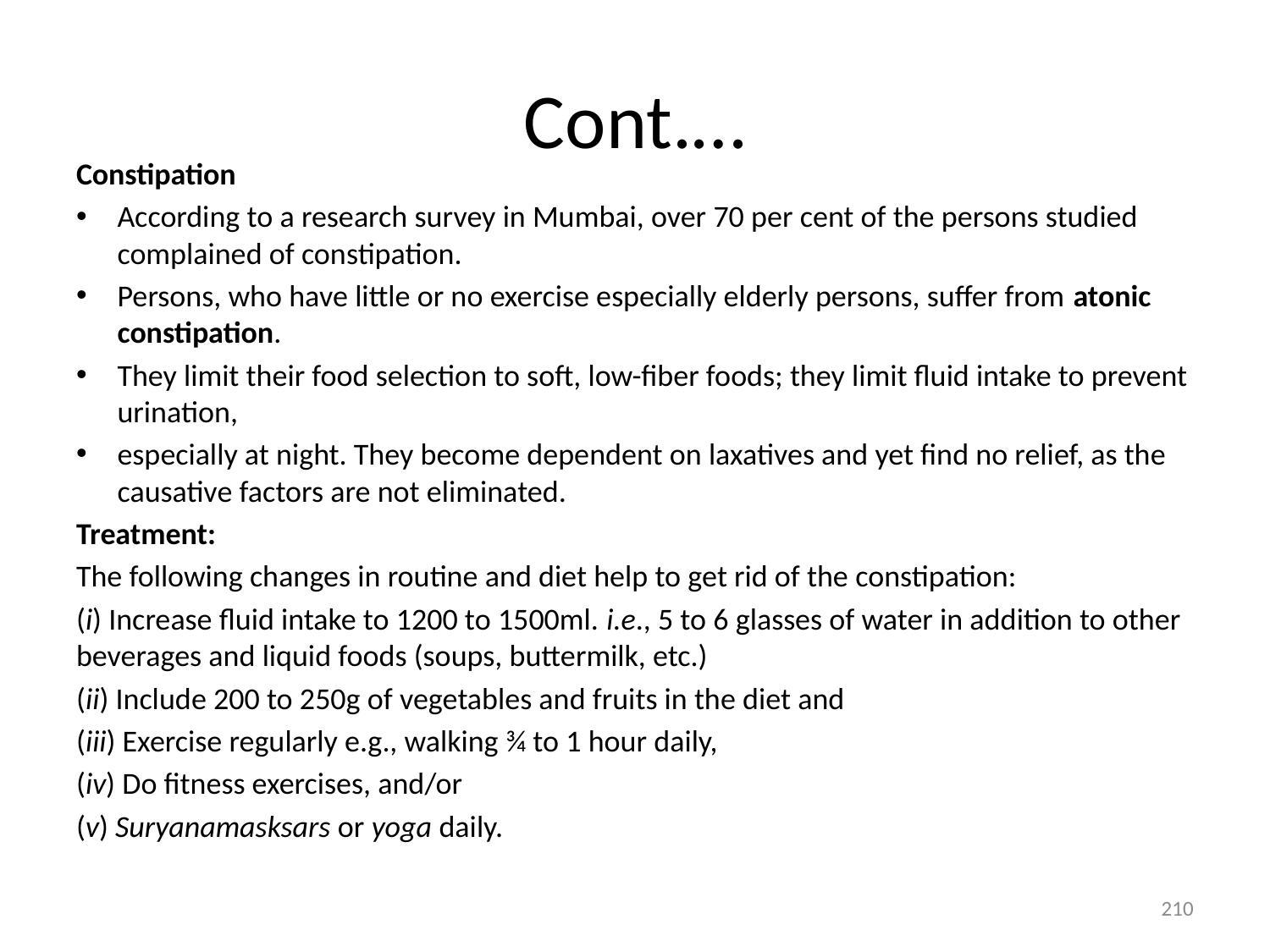

# Cont.…
Constipation
According to a research survey in Mumbai, over 70 per cent of the persons studied complained of constipation.
Persons, who have little or no exercise especially elderly persons, suffer from atonic constipation.
They limit their food selection to soft, low-fiber foods; they limit fluid intake to prevent urination,
especially at night. They become dependent on laxatives and yet find no relief, as the causative factors are not eliminated.
Treatment:
The following changes in routine and diet help to get rid of the constipation:
(i) Increase fluid intake to 1200 to 1500ml. i.e., 5 to 6 glasses of water in addition to other beverages and liquid foods (soups, buttermilk, etc.)
(ii) Include 200 to 250g of vegetables and fruits in the diet and
(iii) Exercise regularly e.g., walking ¾ to 1 hour daily,
(iv) Do fitness exercises, and/or
(v) Suryanamasksars or yoga daily.

210